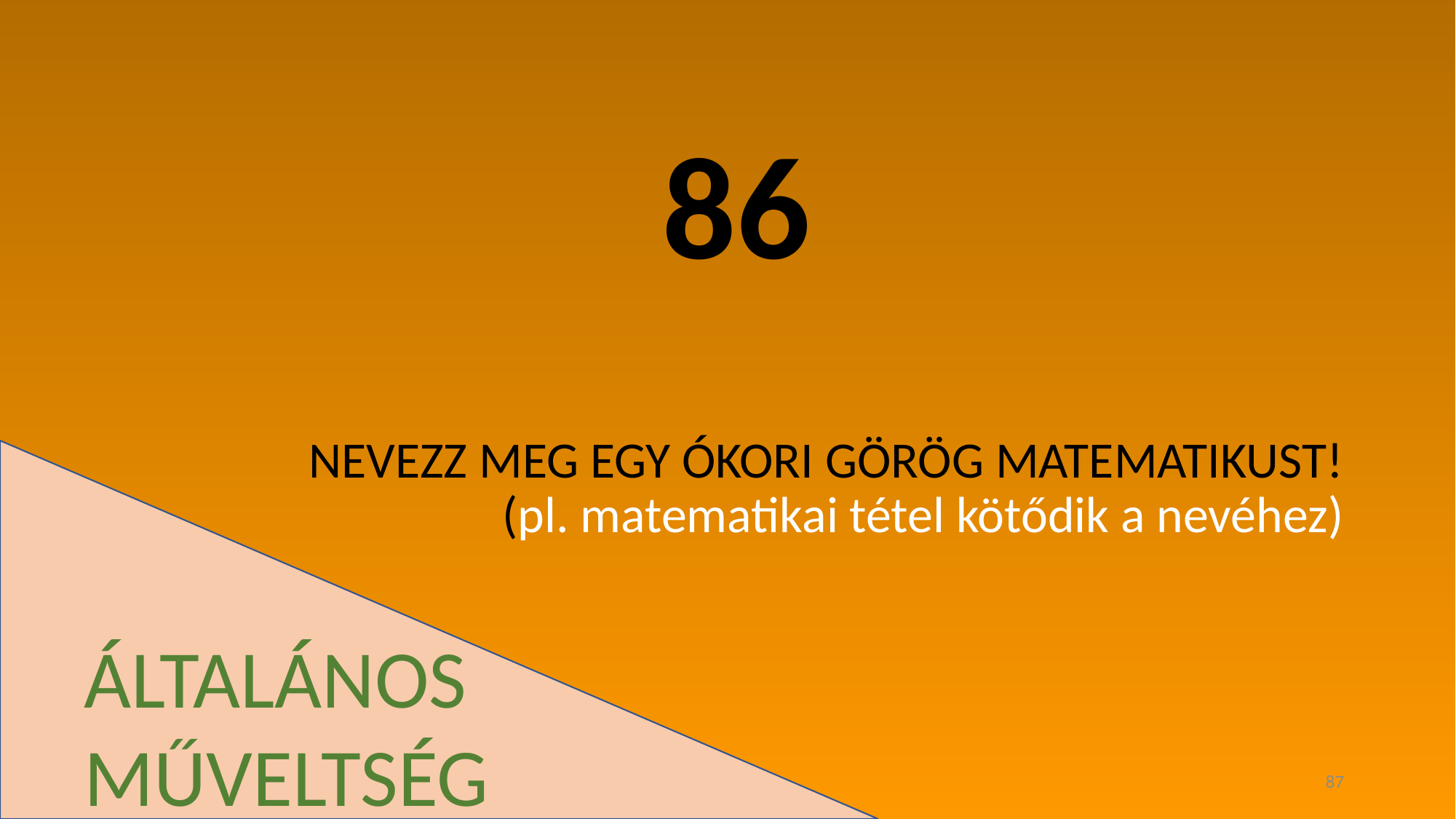

86
# NEVEZZ MEG EGY ÓKORI GÖRÖG MATEMATIKUST! (pl. matematikai tétel kötődik a nevéhez)
ÁLTALÁNOS MŰVELTSÉG
87